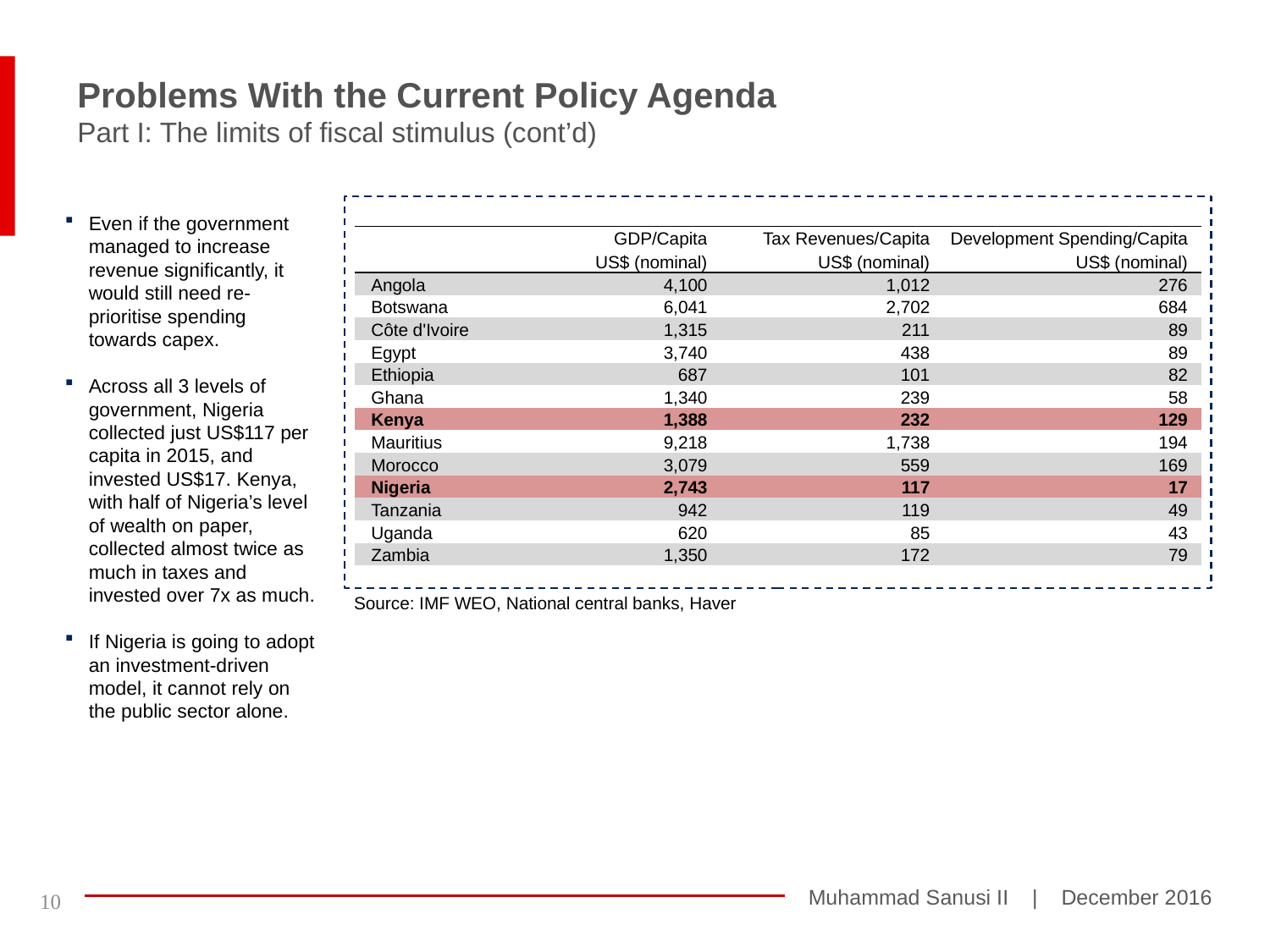

Problems With the Current Policy Agenda
Part I: The limits of fiscal stimulus (cont’d)

|  |  |  |  |  |  |
| --- | --- | --- | --- | --- | --- |
|  |  | GDP/Capita | Tax Revenues/Capita | Development Spending/Capita |  |
|  |  | US$ (nominal) | US$ (nominal) | US$ (nominal) |  |
|  | Angola | 4,100 | 1,012 | 276 |  |
|  | Botswana | 6,041 | 2,702 | 684 |  |
|  | Côte d'Ivoire | 1,315 | 211 | 89 |  |
|  | Egypt | 3,740 | 438 | 89 |  |
|  | Ethiopia | 687 | 101 | 82 |  |
|  | Ghana | 1,340 | 239 | 58 |  |
|  | Kenya | 1,388 | 232 | 129 |  |
|  | Mauritius | 9,218 | 1,738 | 194 |  |
|  | Morocco | 3,079 | 559 | 169 |  |
|  | Nigeria | 2,743 | 117 | 17 |  |
|  | Tanzania | 942 | 119 | 49 |  |
|  | Uganda | 620 | 85 | 43 |  |
|  | Zambia | 1,350 | 172 | 79 |  |
|  |  |  |  |  |  |
Even if the government managed to increase revenue significantly, it would still need re-prioritise spending towards capex.

Across all 3 levels of government, Nigeria collected just US$117 per capita in 2015, and invested US$17. Kenya, with half of Nigeria’s level of wealth on paper, collected almost twice as much in taxes and invested over 7x as much.

If Nigeria is going to adopt an investment-driven model, it cannot rely on the public sector alone.

Source: IMF WEO, National central banks, Haver
10